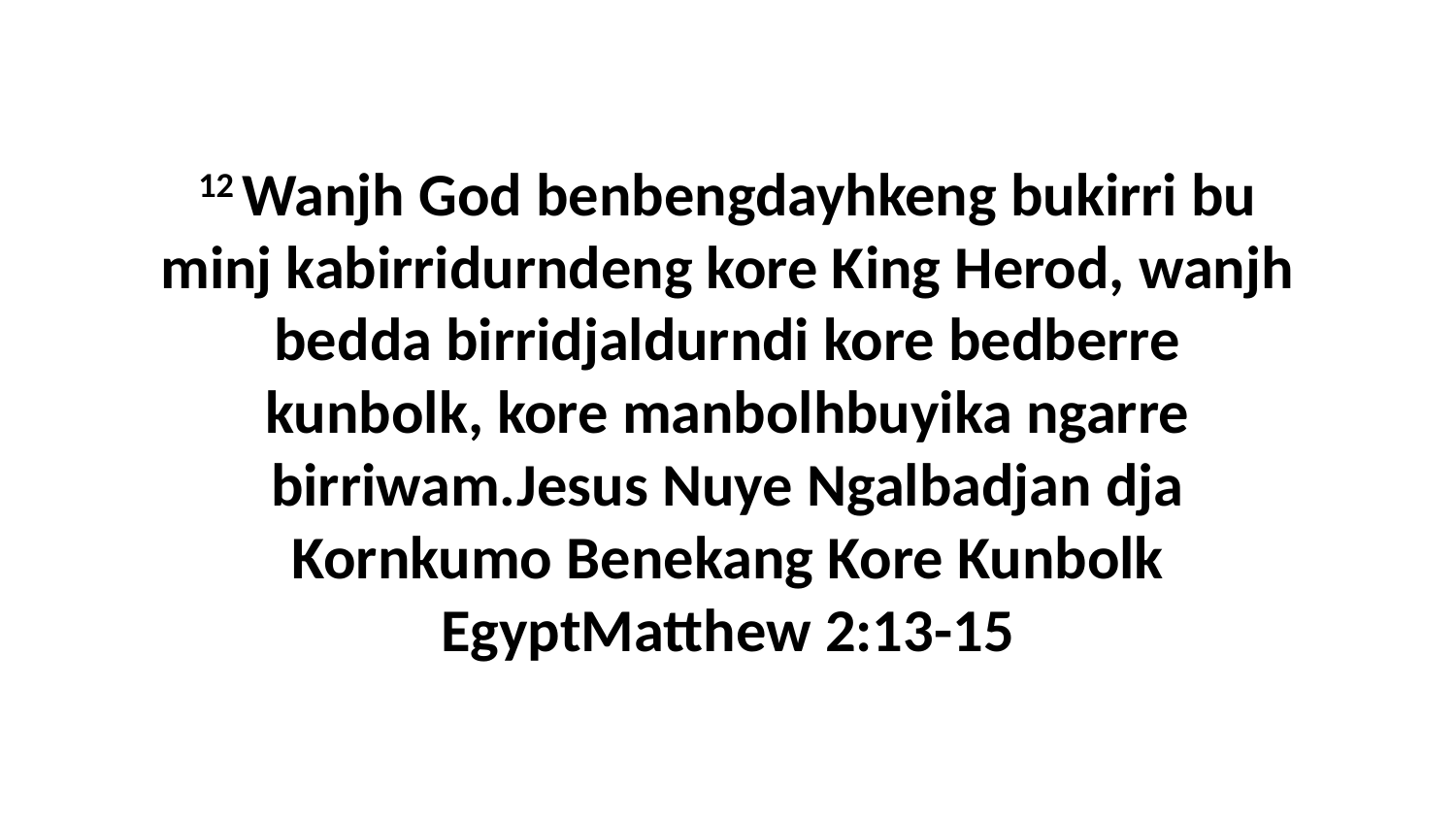

12 Wanjh God benbengdayhkeng bukirri bu minj kabirridurndeng kore King Herod, wanjh bedda birridjaldurndi kore bedberre kunbolk, kore manbolhbuyika ngarre birriwam.Jesus Nuye Ngalbadjan dja Kornkumo Benekang Kore Kunbolk EgyptMatthew 2:13-15